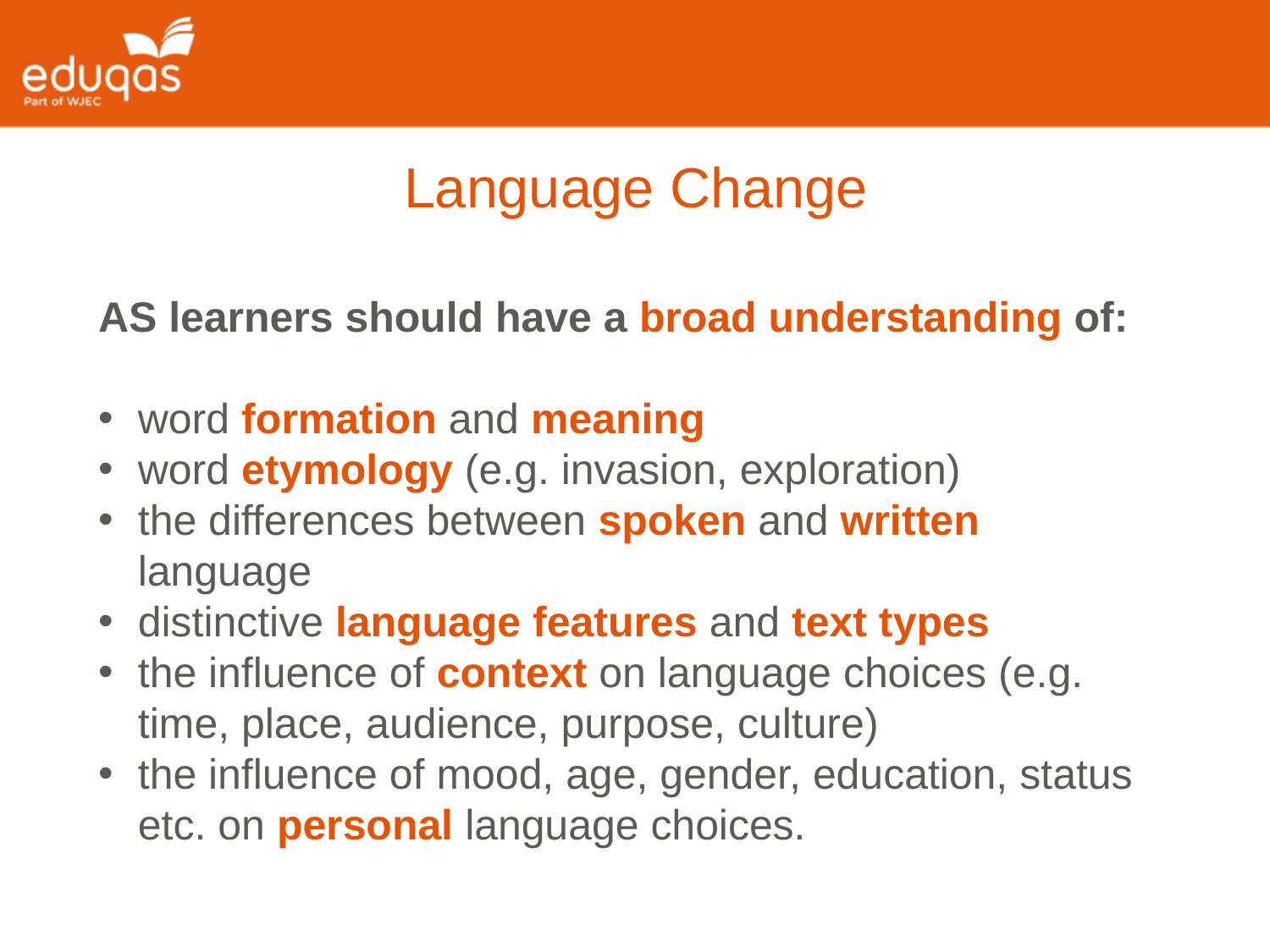

Language Change

AS learners should have a broad understanding of:

word formation and meaning
word etymology (e.g. invasion, exploration)
the differences between spoken and written language
distinctive language features and text types
the influence of context on language choices (e.g. time, place, audience, purpose, culture)
the influence of mood, age, gender, education, status etc. on personal language choices.